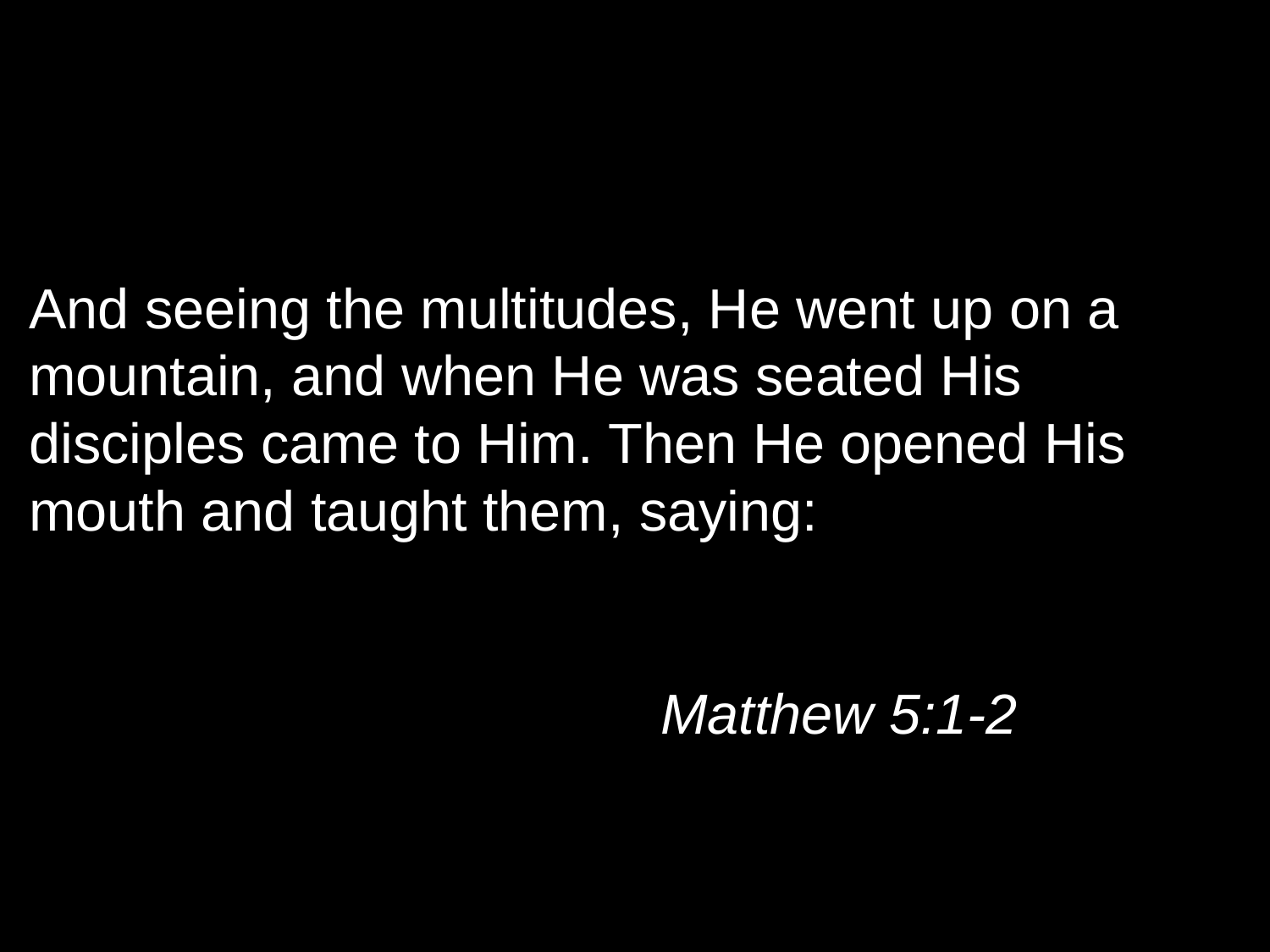

And seeing the multitudes, He went up on a mountain, and when He was seated His disciples came to Him. Then He opened His mouth and taught them, saying:																								                Matthew 5:1-2.